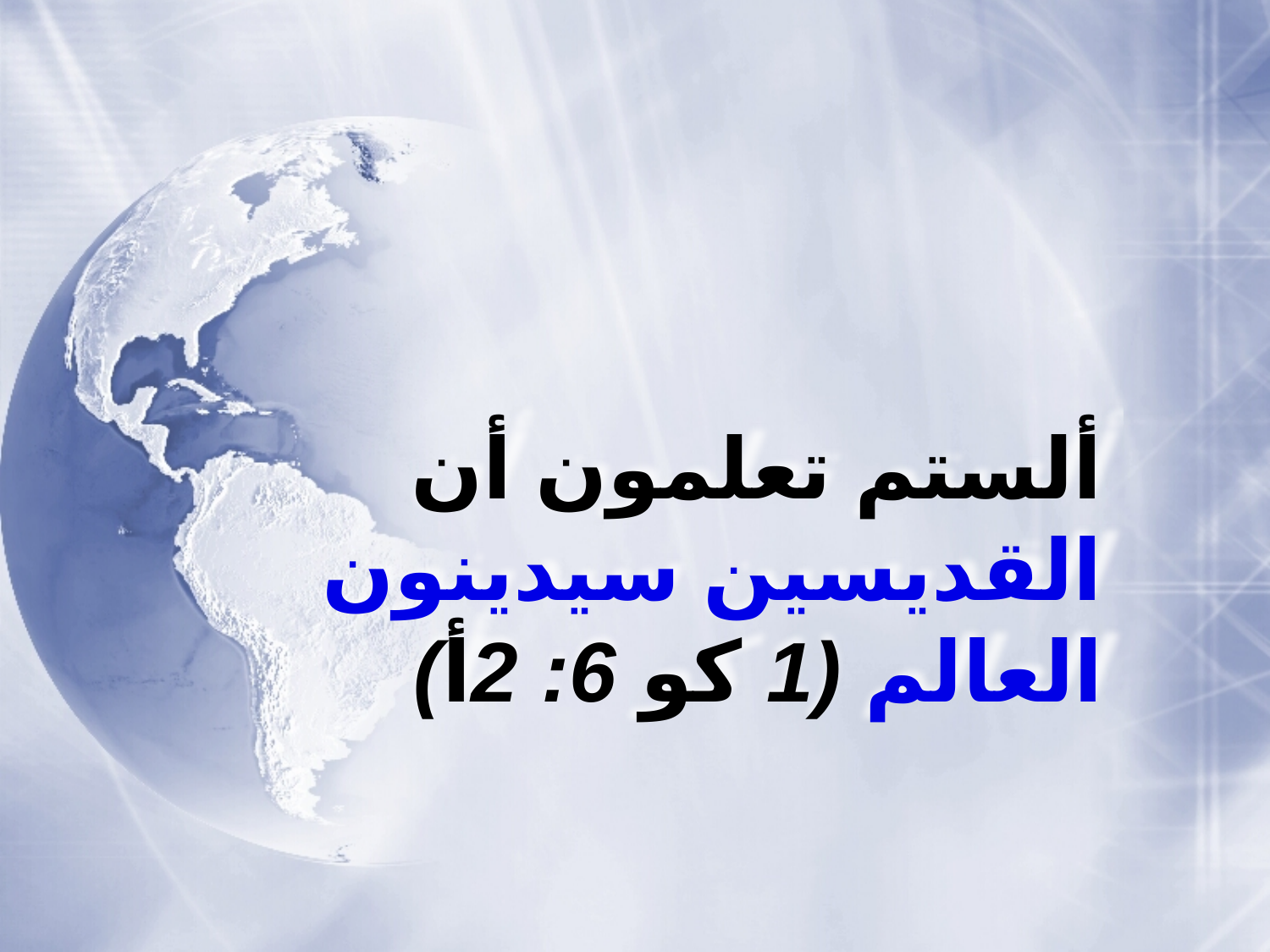

# ألستم تعلمون أن القديسين سيدينون العالم (1 كو 6: 2أ)